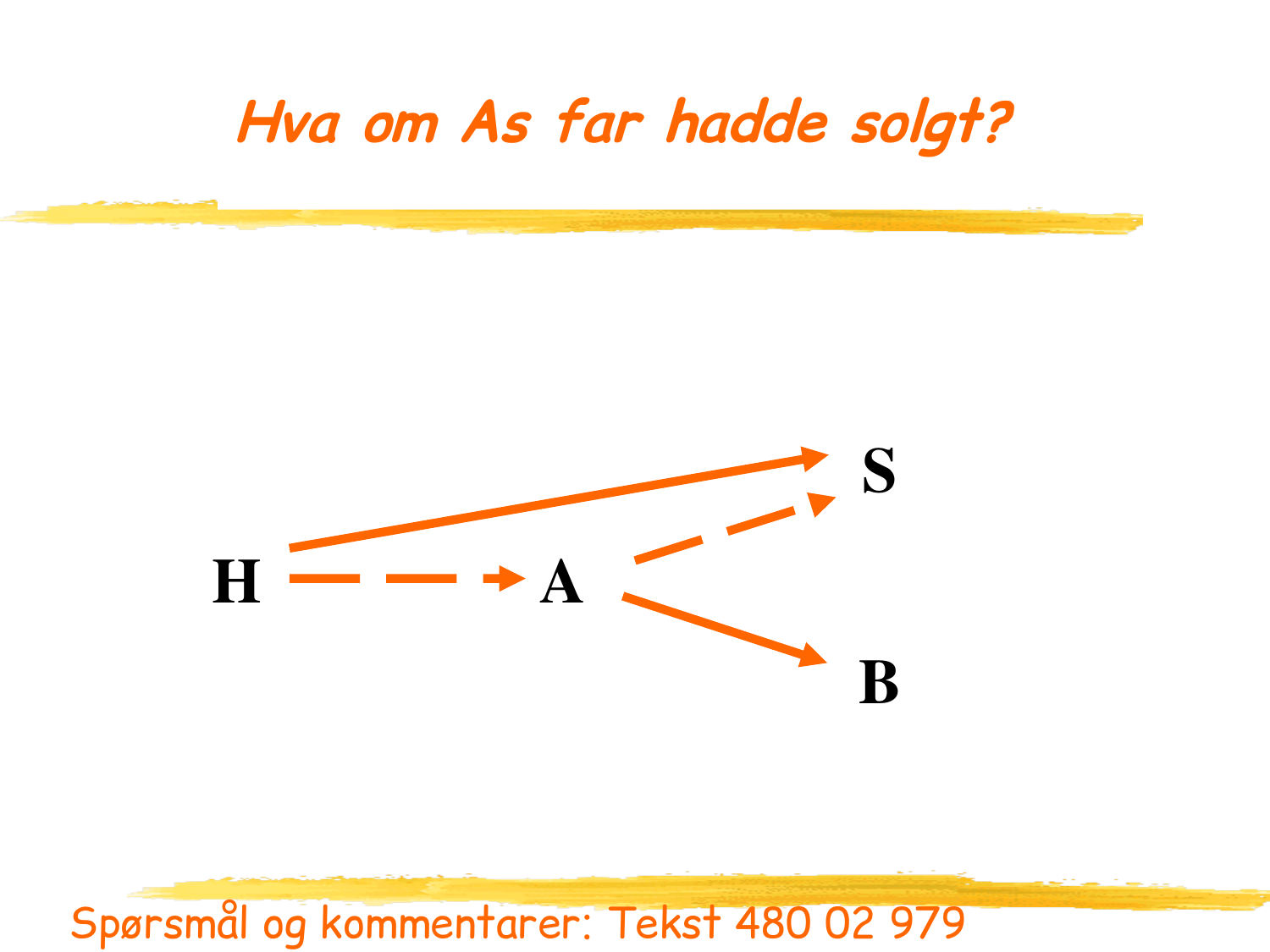

# Hva om As far hadde solgt?

S

H
A

B